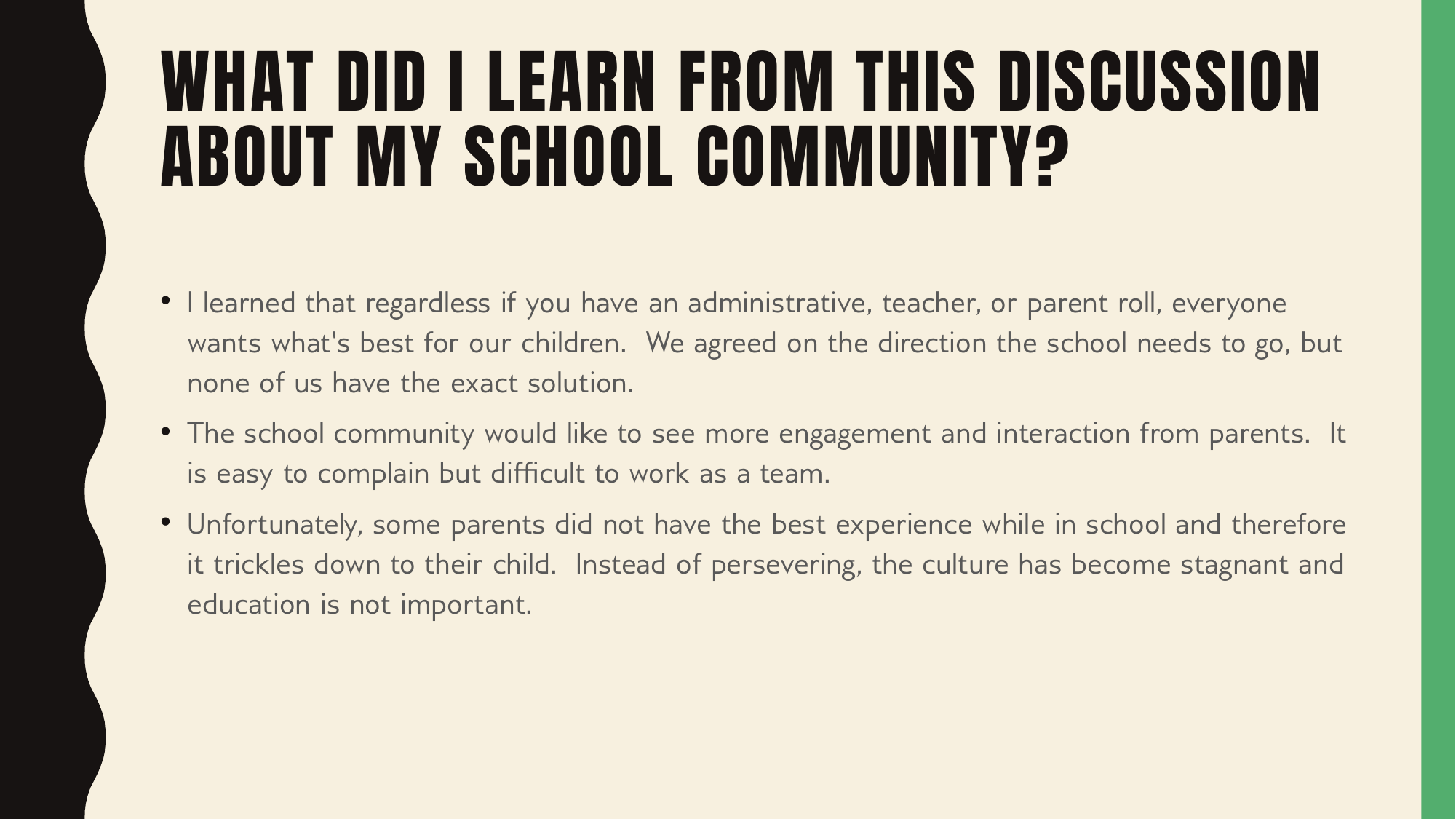

# What did I learn from this discussion about my school community?
I learned that regardless if you have an administrative, teacher, or parent roll, everyone wants what's best for our children.  We agreed on the direction the school needs to go, but none of us have the exact solution.
The school community would like to see more engagement and interaction from parents.  It is easy to complain but difficult to work as a team.
Unfortunately, some parents did not have the best experience while in school and therefore it trickles down to their child.  Instead of persevering, the culture has become stagnant and education is not important.